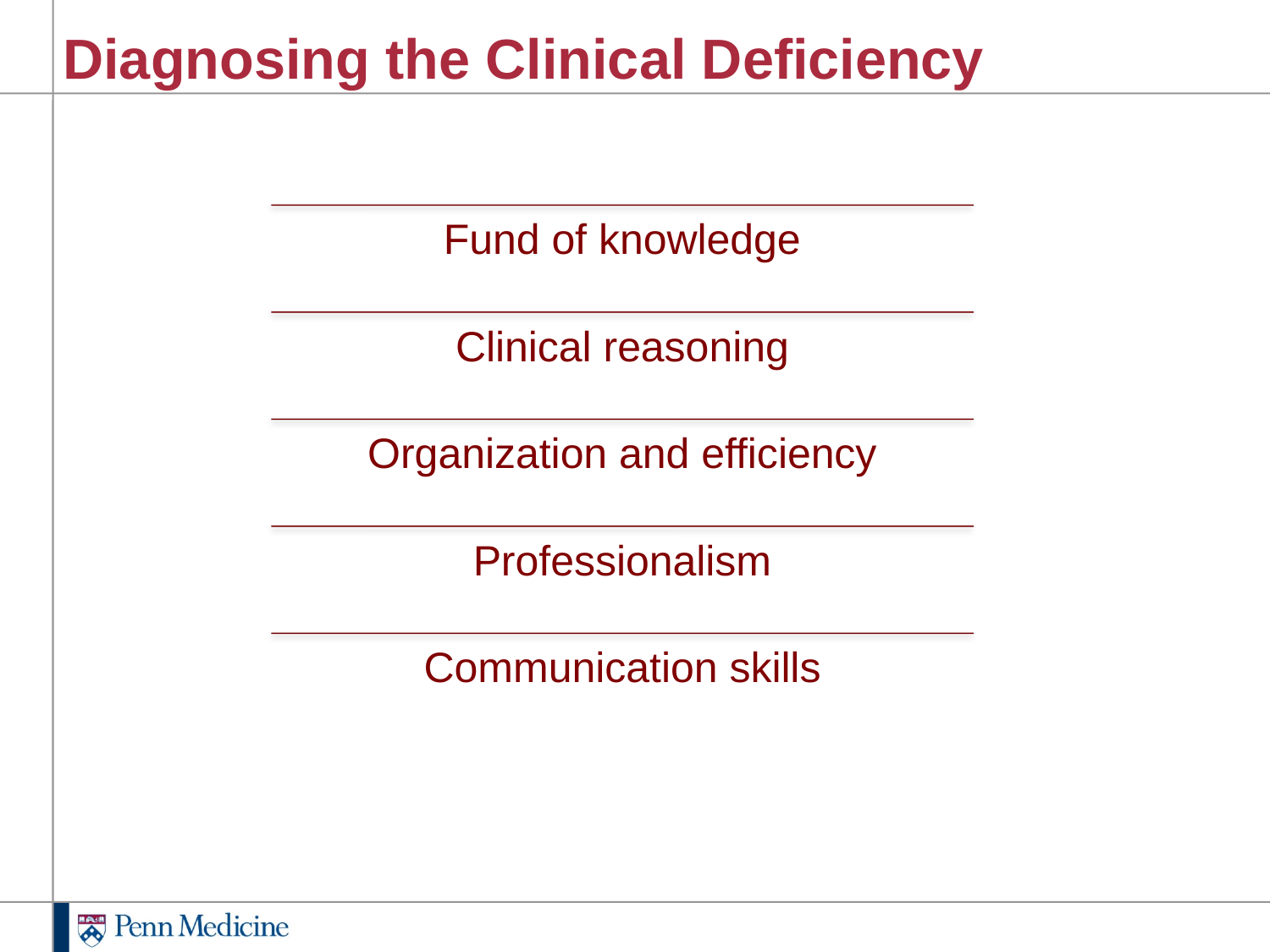

# Diagnosing the Clinical Deficiency
Fund of knowledge
Clinical reasoning
Organization and efficiency
Professionalism
Communication skills